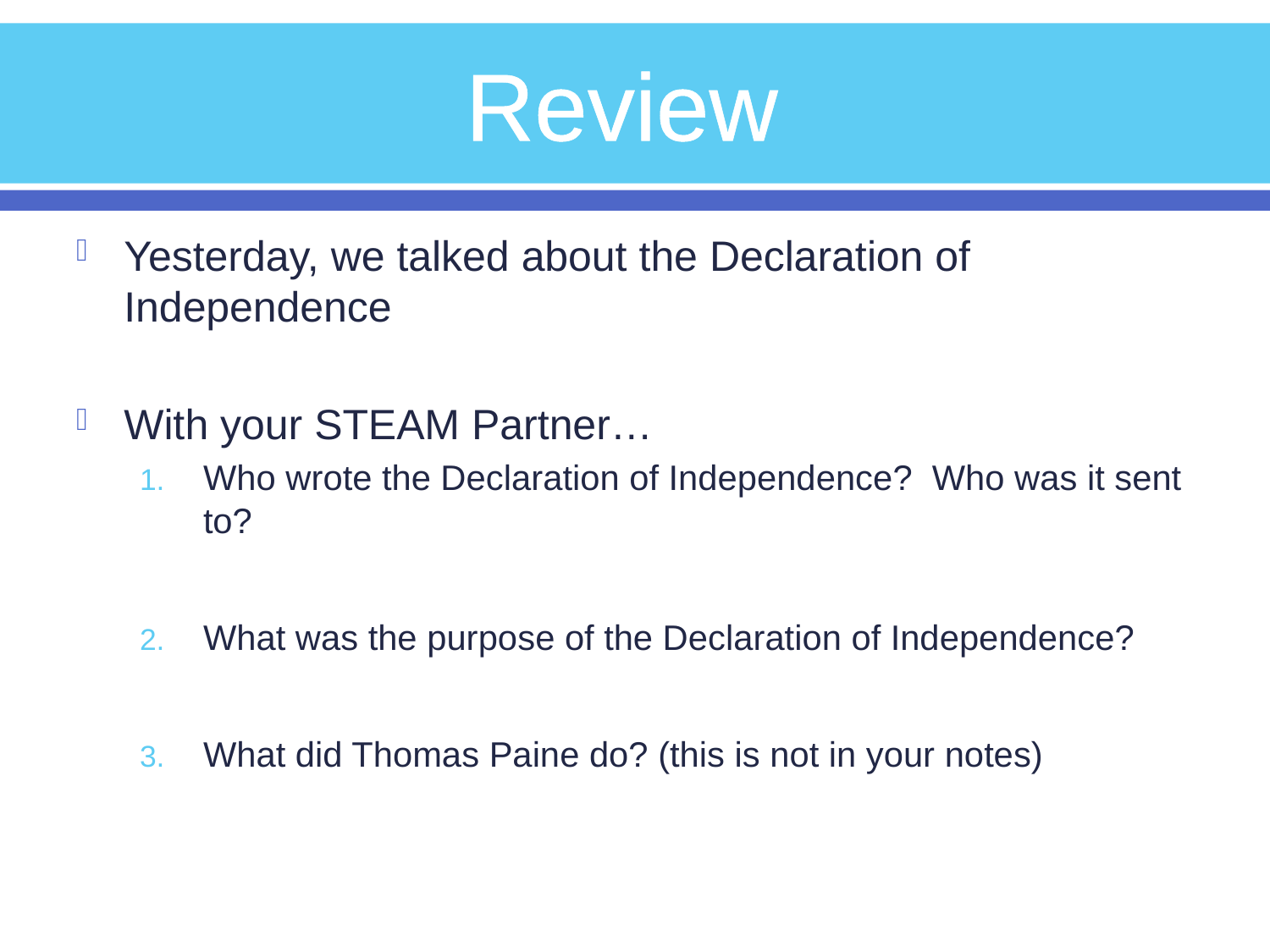

# Review
Yesterday, we talked about the Declaration of Independence

With your STEAM Partner…
Who wrote the Declaration of Independence?  Who was it sent to?

What was the purpose of the Declaration of Independence?

What did Thomas Paine do? (this is not in your notes)